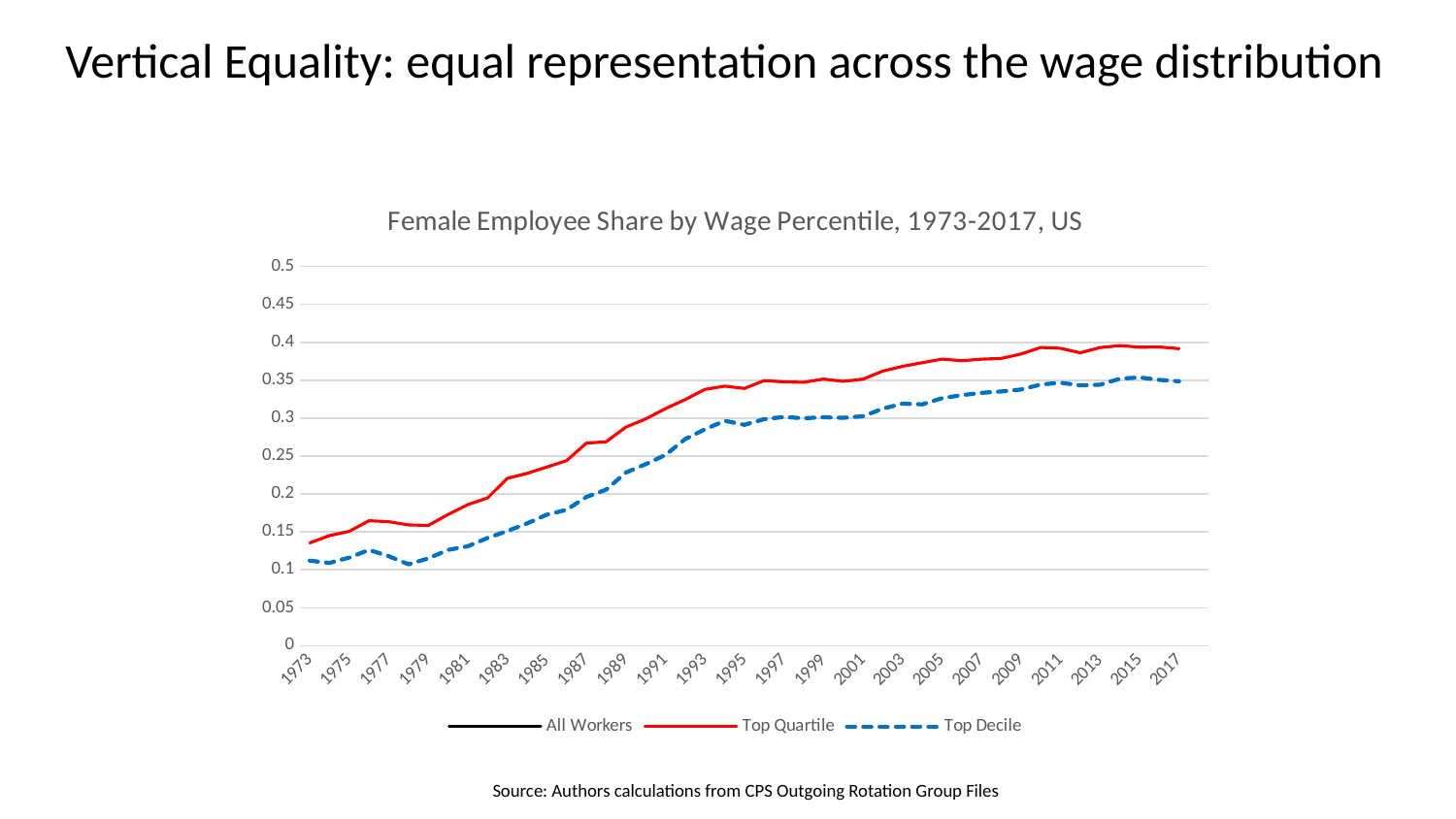

Vertical Equality: equal representation across the wage distribution

### Chart: Female Employee Share by Wage Percentile, 1973-2017, US

| Category |  |  |  |
|---|---|---|---|
| 1973 | 0.40815100000000004 | 0.13541199999999998 | 0.11204590000000003 |
| 1974 | 0.41072790000000003 | 0.14508180000000004 | 0.10903910000000006 |
| 1975 | 0.4130536 | 0.15070249999999996 | 0.1161373 |
| 1976 | 0.4205793 | 0.1647189 | 0.12625339999999996 |
| 1977 | 0.42696429999999996 | 0.1633846 | 0.11792239999999998 |
| 1978 | 0.4321532 | 0.15919910000000004 | 0.10726449999999998 |
| 1979 | 0.432555 | 0.15848059999999997 | 0.11505710000000002 |
| 1980 | 0.4413483 | 0.17289560000000004 | 0.12627809999999995 |
| 1981 | 0.4455051 | 0.1858976 | 0.13097309999999995 |
| 1982 | 0.4523939 | 0.19473799999999997 | 0.141915 |
| 1983 | 0.4552726 | 0.22062910000000002 | 0.1511734 |
| 1984 | 0.45457190000000003 | 0.22707520000000003 | 0.1611171 |
| 1985 | 0.4578751 | 0.23545799999999995 | 0.1726881 |
| 1986 | 0.461739 | 0.24404590000000004 | 0.17908570000000001 |
| 1987 | 0.46498510000000004 | 0.26717420000000003 | 0.19605709999999998 |
| 1988 | 0.4664916 | 0.26891529999999997 | 0.20561280000000004 |
| 1989 | 0.4683819 | 0.28821209999999997 | 0.2282037 |
| 1990 | 0.4711428 | 0.2989708 | 0.23926420000000004 |
| 1991 | 0.4734184 | 0.31259709999999996 | 0.25142469999999995 |
| 1992 | 0.4763408 | 0.3245167 | 0.27241150000000003 |
| 1993 | 0.4755406 | 0.3379464 | 0.28529720000000003 |
| 1994 | 0.47331520000000005 | 0.3422353 | 0.29662849999999996 |
| 1995 | 0.4731472 | 0.33921520000000005 | 0.29124380000000005 |
| 1996 | 0.4747074 | 0.3495484 | 0.29865200000000003 |
| 1997 | 0.475054 | 0.34791950000000005 | 0.3015934 |
| 1998 | 0.4748985 | 0.3473018 | 0.2998446 |
| 1999 | 0.47747609999999996 | 0.35158429999999996 | 0.3012062 |
| 2000 | 0.4769194 | 0.3486313 | 0.3004477 |
| 2001 | 0.4782246 | 0.3514168 | 0.3026139 |
| 2002 | 0.4793982 | 0.3620673 | 0.31250999999999995 |
| 2003 | 0.4799122 | 0.36833079999999996 | 0.31914469999999995 |
| 2004 | 0.4775933 | 0.37318660000000003 | 0.31821580000000005 |
| 2005 | 0.47619279999999997 | 0.37781529999999997 | 0.32632059999999996 |
| 2006 | 0.47585089999999997 | 0.3758243 | 0.33035099999999995 |
| 2007 | 0.4770713 | 0.3778005 | 0.33341699999999996 |
| 2008 | 0.480044 | 0.3788116 | 0.335263 |
| 2009 | 0.4872752 | 0.38454999999999995 | 0.3378084 |
| 2010 | 0.48552839999999997 | 0.3932711 | 0.3444657 |
| 2011 | 0.4810567 | 0.3921008 | 0.3467473 |
| 2012 | 0.4809842 | 0.38627259999999997 | 0.34331389999999995 |
| 2013 | 0.48005180000000003 | 0.3931359 | 0.3441598 |
| 2014 | 0.47929299999999997 | 0.395656 | 0.35201859999999996 |
| 2015 | 0.4794777 | 0.3936174 | 0.3537821 |
| 2016 | 0.4782761 | 0.393895 | 0.3505268 |
| 2017 | 0.47848599999999997 | 0.3916954 | 0.34868960000000004 |
Source: Authors calculations from CPS Outgoing Rotation Group Files